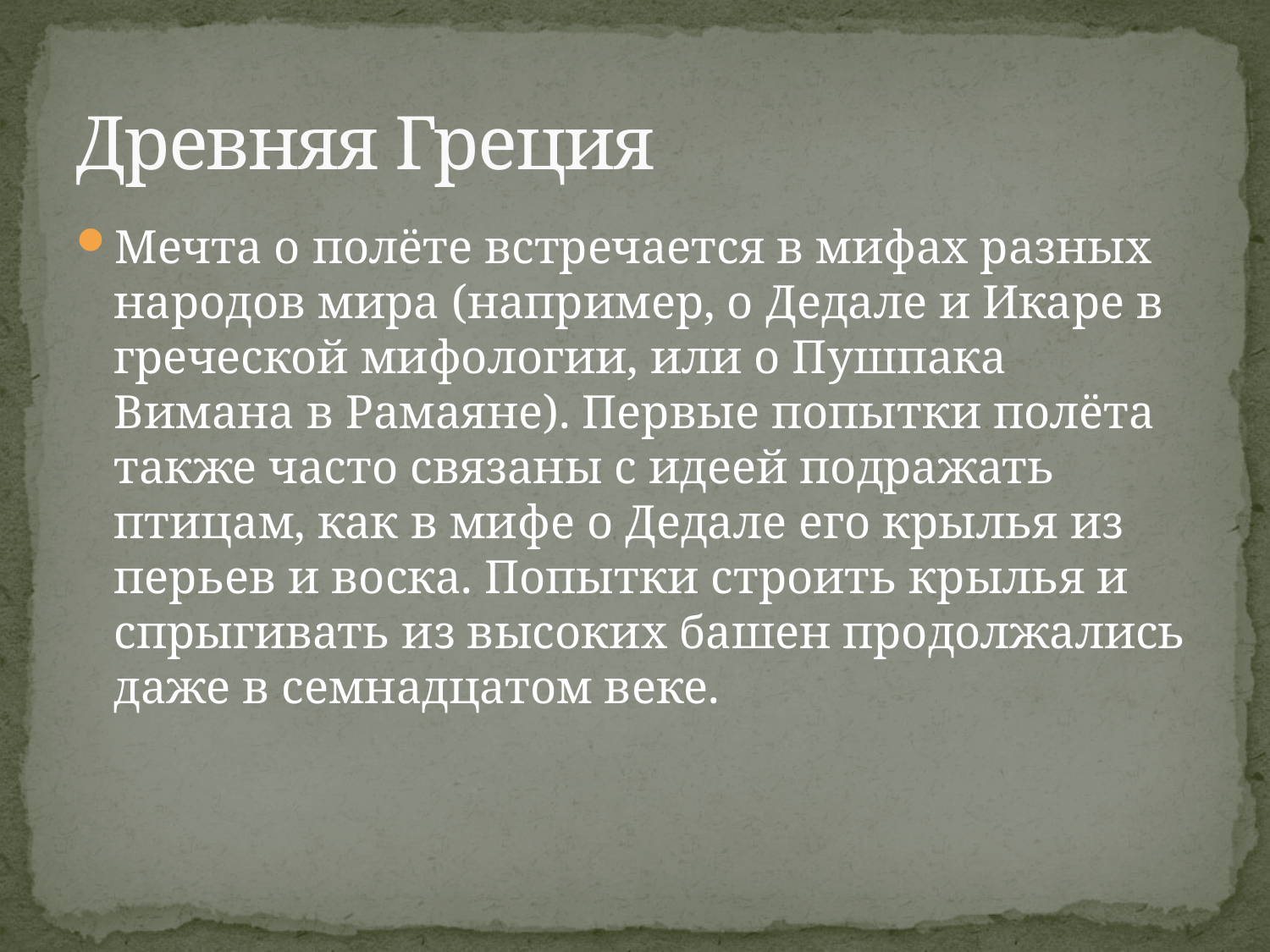

# Древняя Греция
Мечта о полёте встречается в мифах разных народов мира (например, о Дедале и Икаре в греческой мифологии, или о Пушпака Вимана в Рамаяне). Первые попытки полёта также часто связаны с идеей подражать птицам, как в мифе о Дедале его крылья из перьев и воска. Попытки строить крылья и спрыгивать из высоких башен продолжались даже в семнадцатом веке.